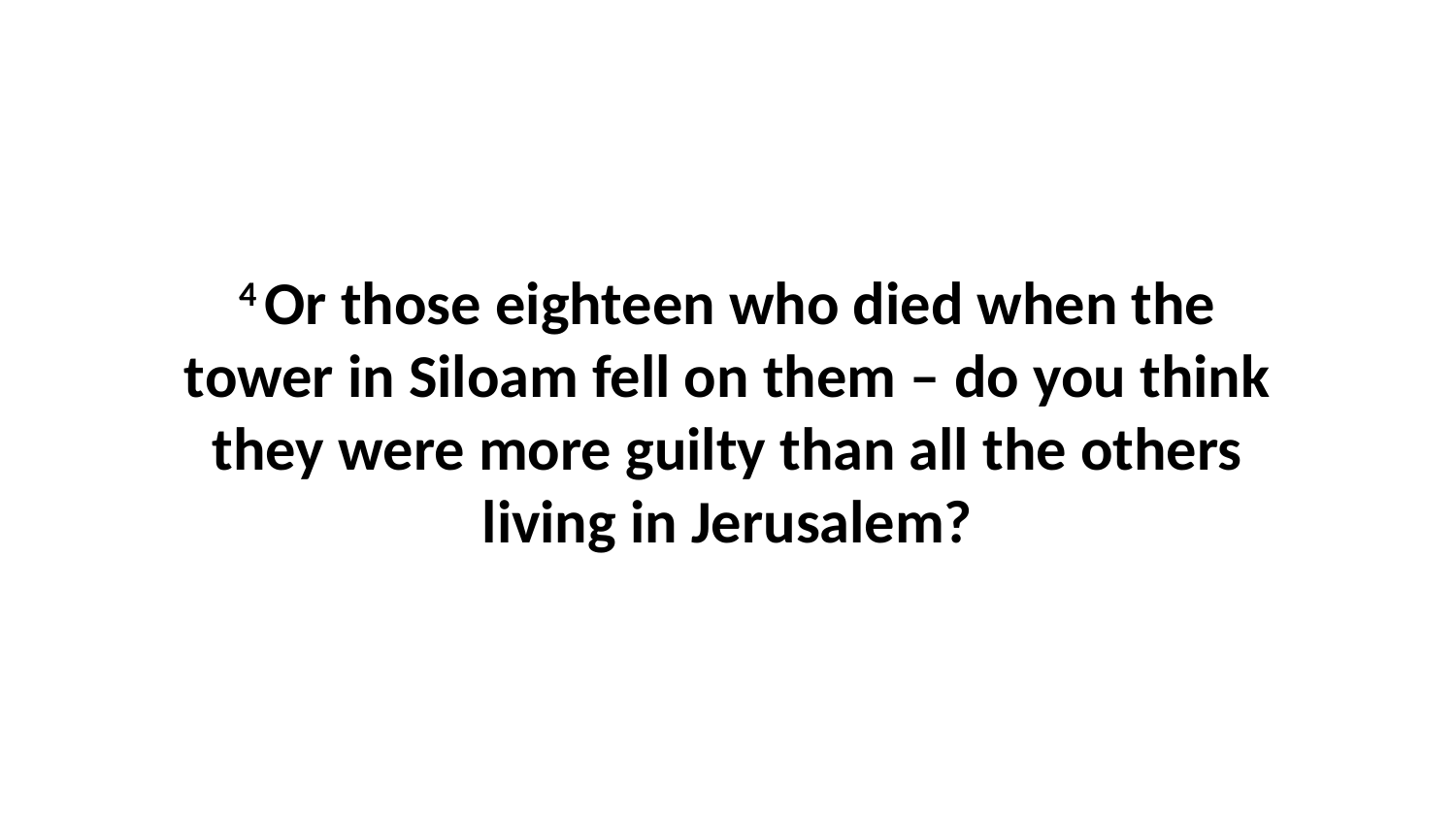

4 Or those eighteen who died when the tower in Siloam fell on them – do you think they were more guilty than all the others living in Jerusalem?